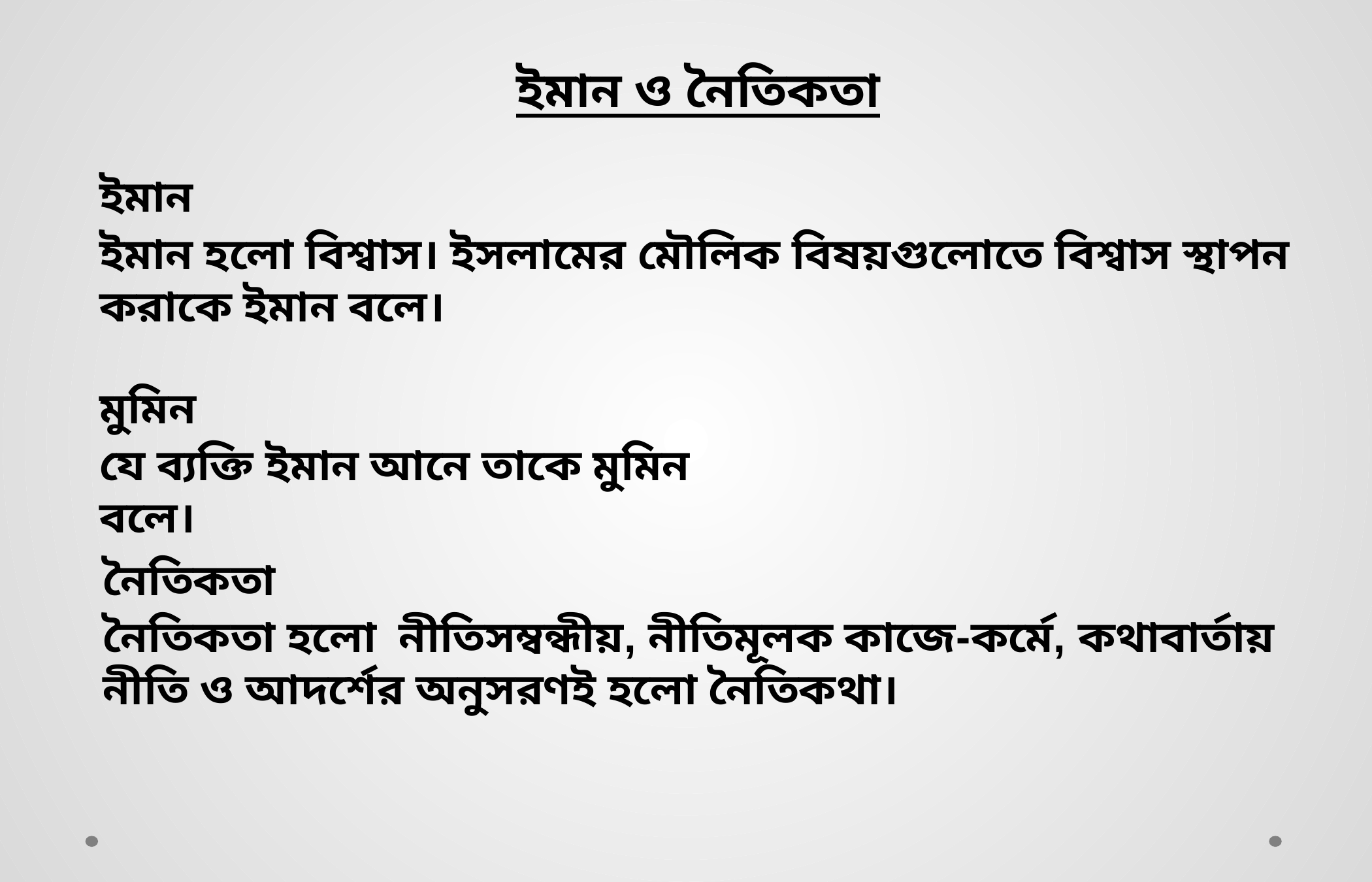

ইমান ও নৈতিকতা
ইমান
ইমান হলো বিশ্বাস। ইসলামের মৌলিক বিষয়গুলোতে বিশ্বাস স্থাপন করাকে ইমান বলে।
মুমিন
যে ব্যক্তি ইমান আনে তাকে মুমিন বলে।
নৈতিকতা
নৈতিকতা হলো  নীতিসম্বন্ধীয়, নীতিমূলক কাজে-কর্মে, কথাবার্তায় নীতি ও আদর্শের অনুসরণই হলো নৈতিকথা।